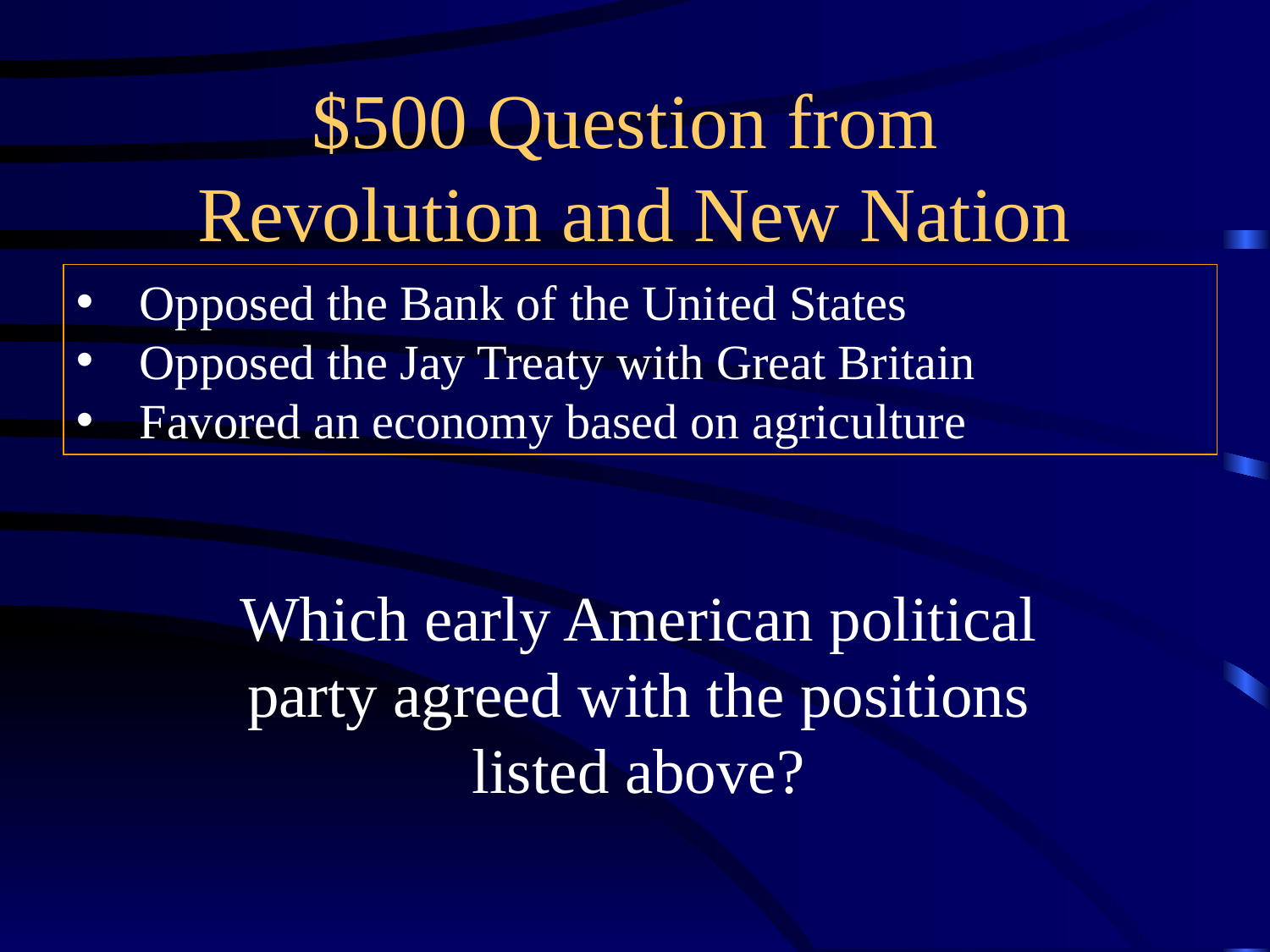

# $500 Question from Revolution and New Nation
Opposed the Bank of the United States
Opposed the Jay Treaty with Great Britain
Favored an economy based on agriculture
Which early American political party agreed with the positions listed above?